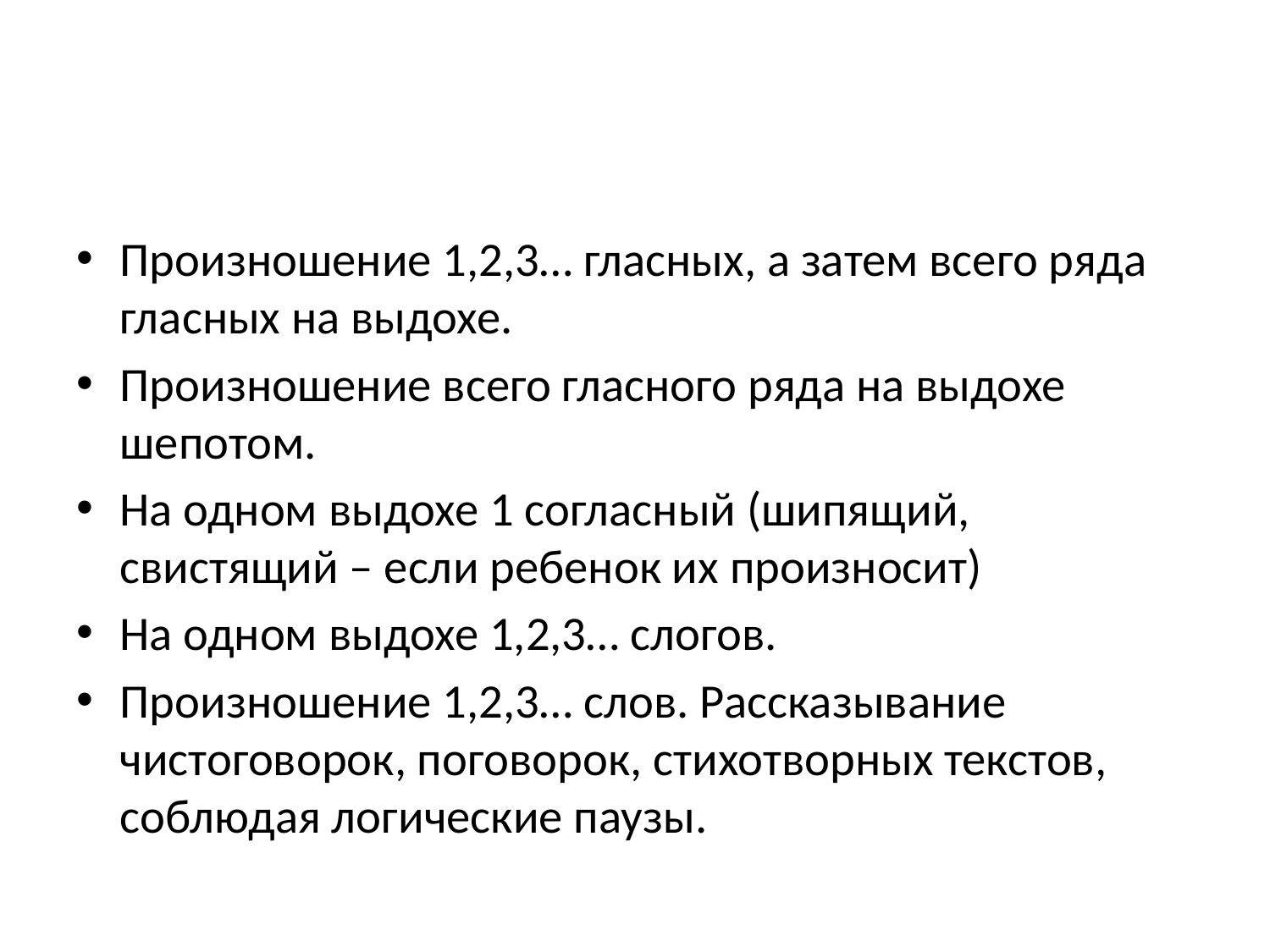

#
Произношение 1,2,3… гласных, а затем всего ряда гласных на выдохе.
Произношение всего гласного ряда на выдохе шепотом.
На одном выдохе 1 согласный (шипящий, свистящий – если ребенок их произносит)
На одном выдохе 1,2,3… слогов.
Произношение 1,2,3… слов. Рассказывание чистоговорок, поговорок, стихотворных текстов, соблюдая логические паузы.